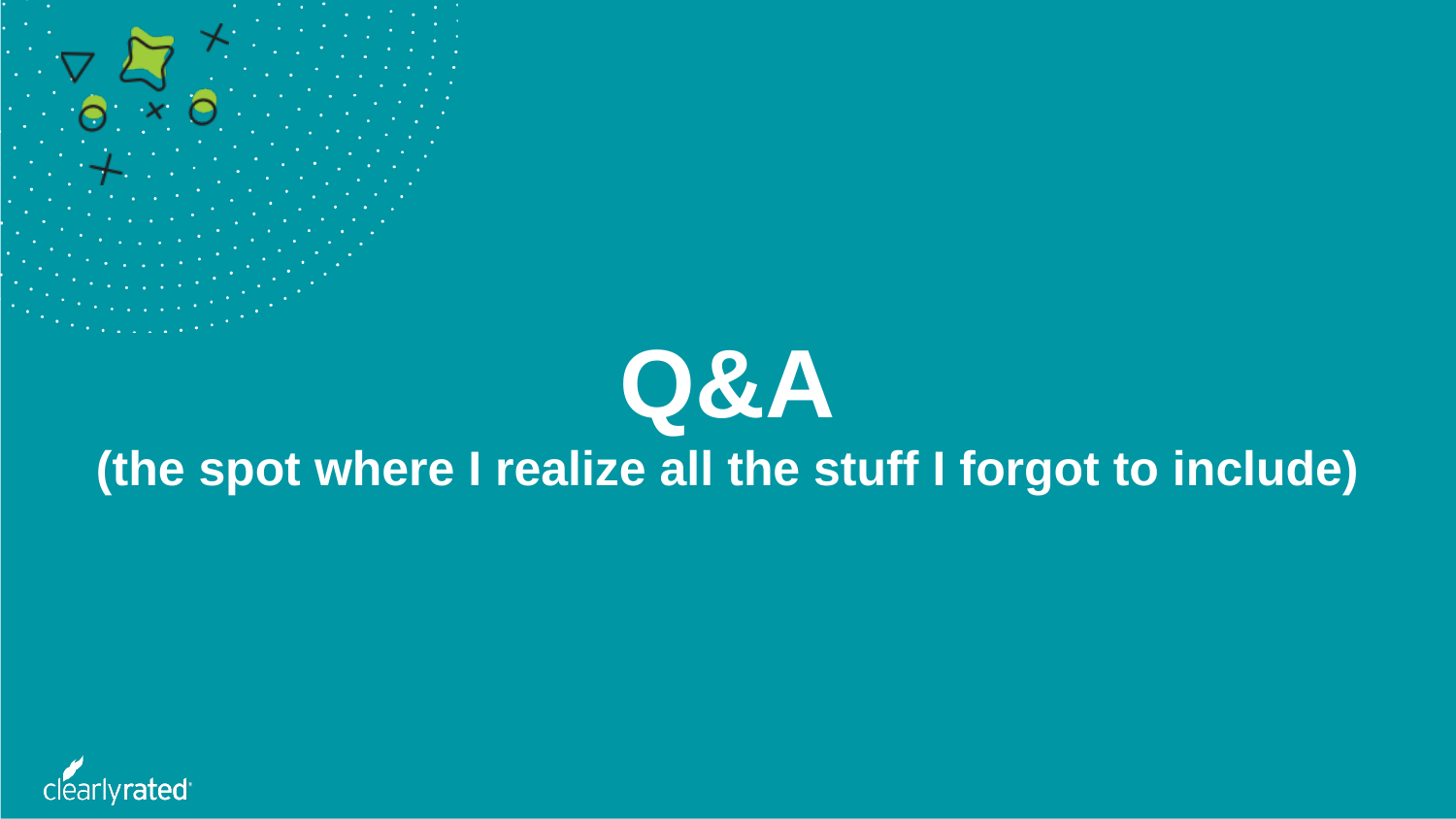

Q&A
(the spot where I realize all the stuff I forgot to include)